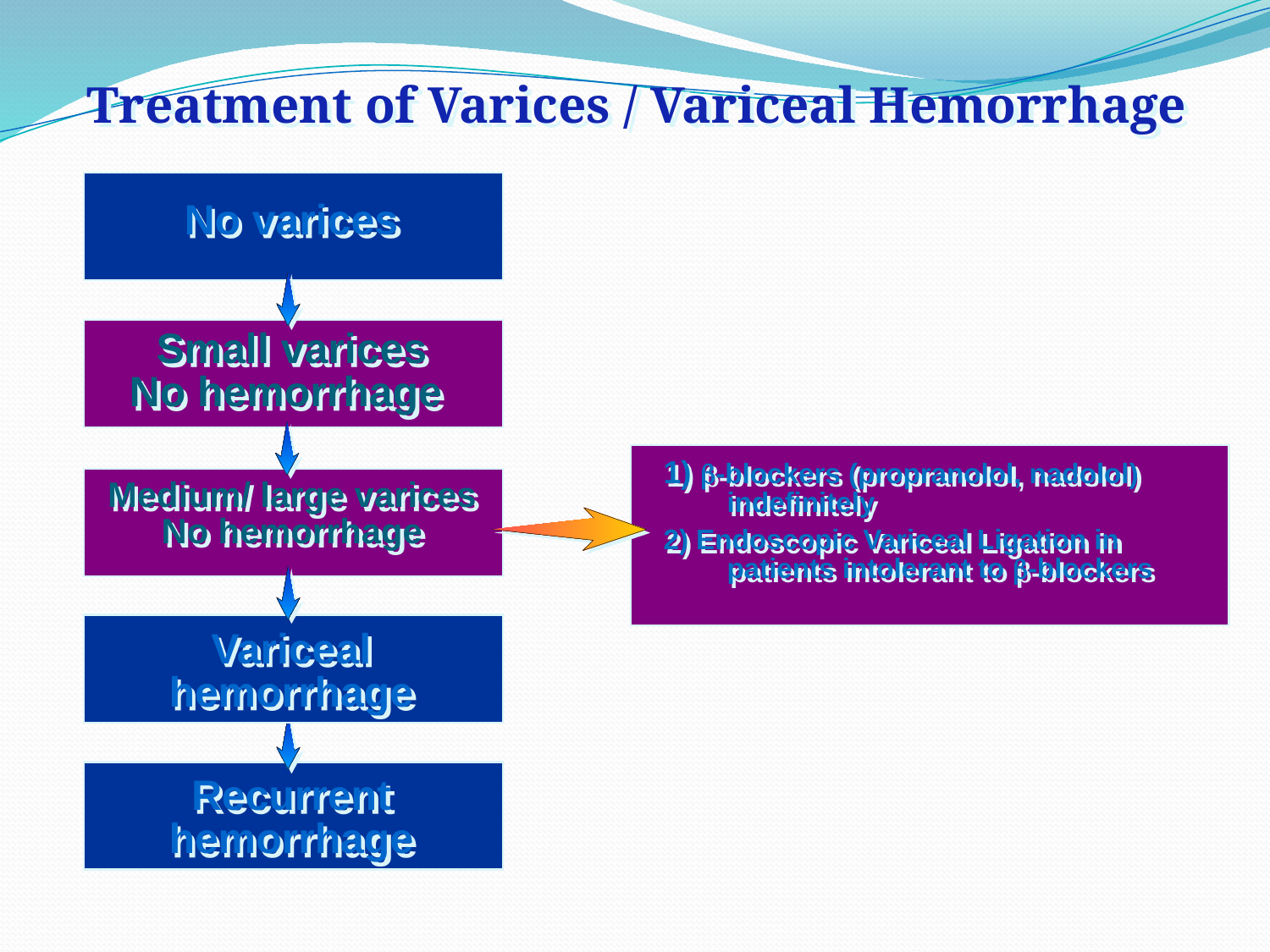

Treatment of Varices / Variceal Hemorrhage

No varices

Small varices
No hemorrhage

1) β-blockers (propranolol, nadolol) indefinitely
2) Endoscopic Variceal Ligation in patients intolerant to β-blockers

Medium/ large varices
No hemorrhage

Variceal
hemorrhage

Recurrent
hemorrhage